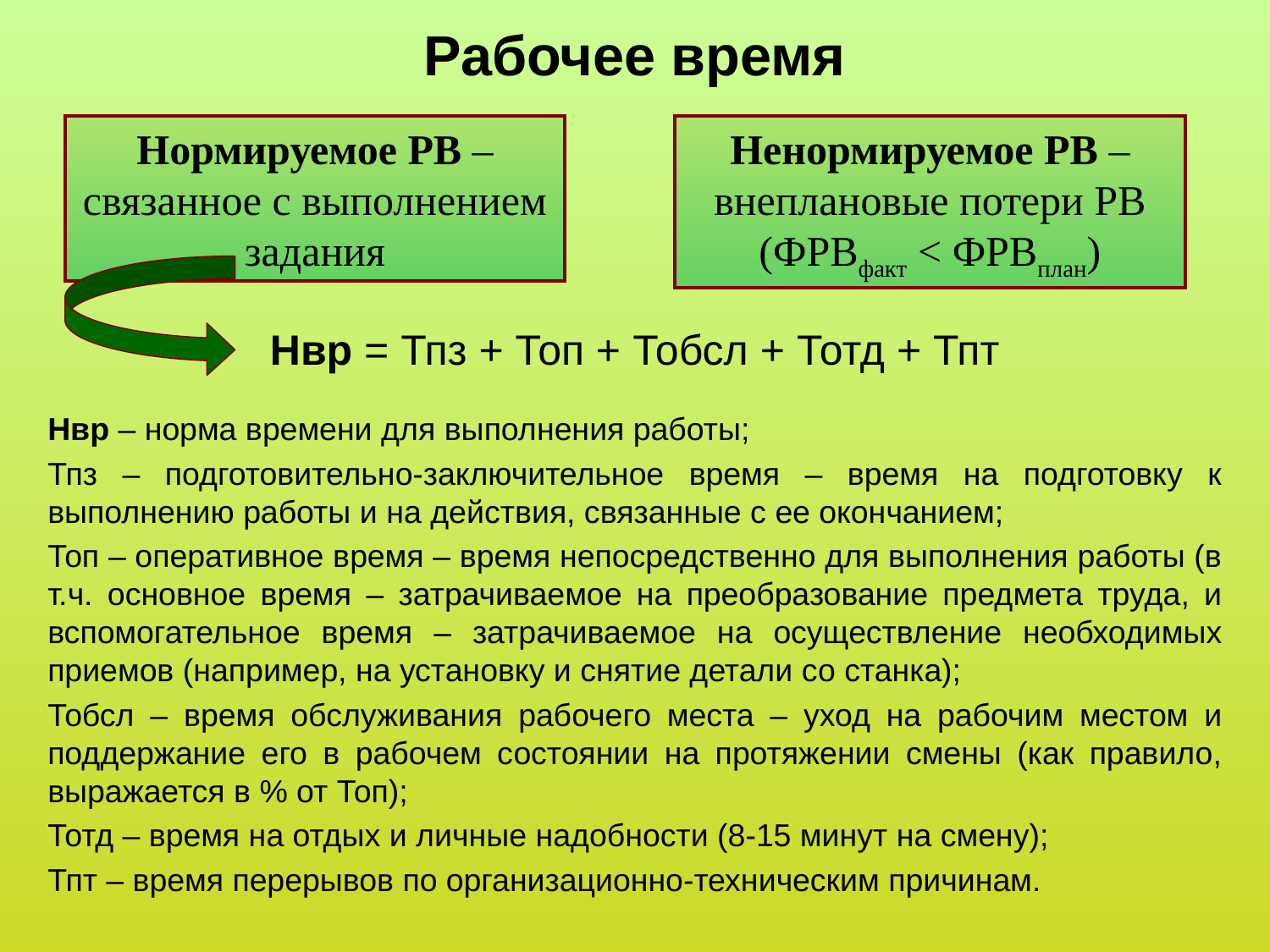

# Рабочее время
Нормируемое РВ – связанное с выполнением задания
Ненормируемое РВ –внеплановые потери РВ (ФРВфакт < ФРВплан)

Нвр = Тпз + Топ + Тобсл + Тотд + Тпт

Нвр – норма времени для выполнения работы;
Тпз – подготовительно-заключительное время – время на подготовку к выполнению работы и на действия, связанные с ее окончанием;
Топ – оперативное время – время непосредственно для выполнения работы (в т.ч. основное время – затрачиваемое на преобразование предмета труда, и вспомогательное время – затрачиваемое на осуществление необходимых приемов (например, на установку и снятие детали со станка);
Тобсл – время обслуживания рабочего места – уход на рабочим местом и поддержание его в рабочем состоянии на протяжении смены (как правило, выражается в % от Топ);
Тотд – время на отдых и личные надобности (8-15 минут на смену);
Тпт – время перерывов по организационно-техническим причинам.